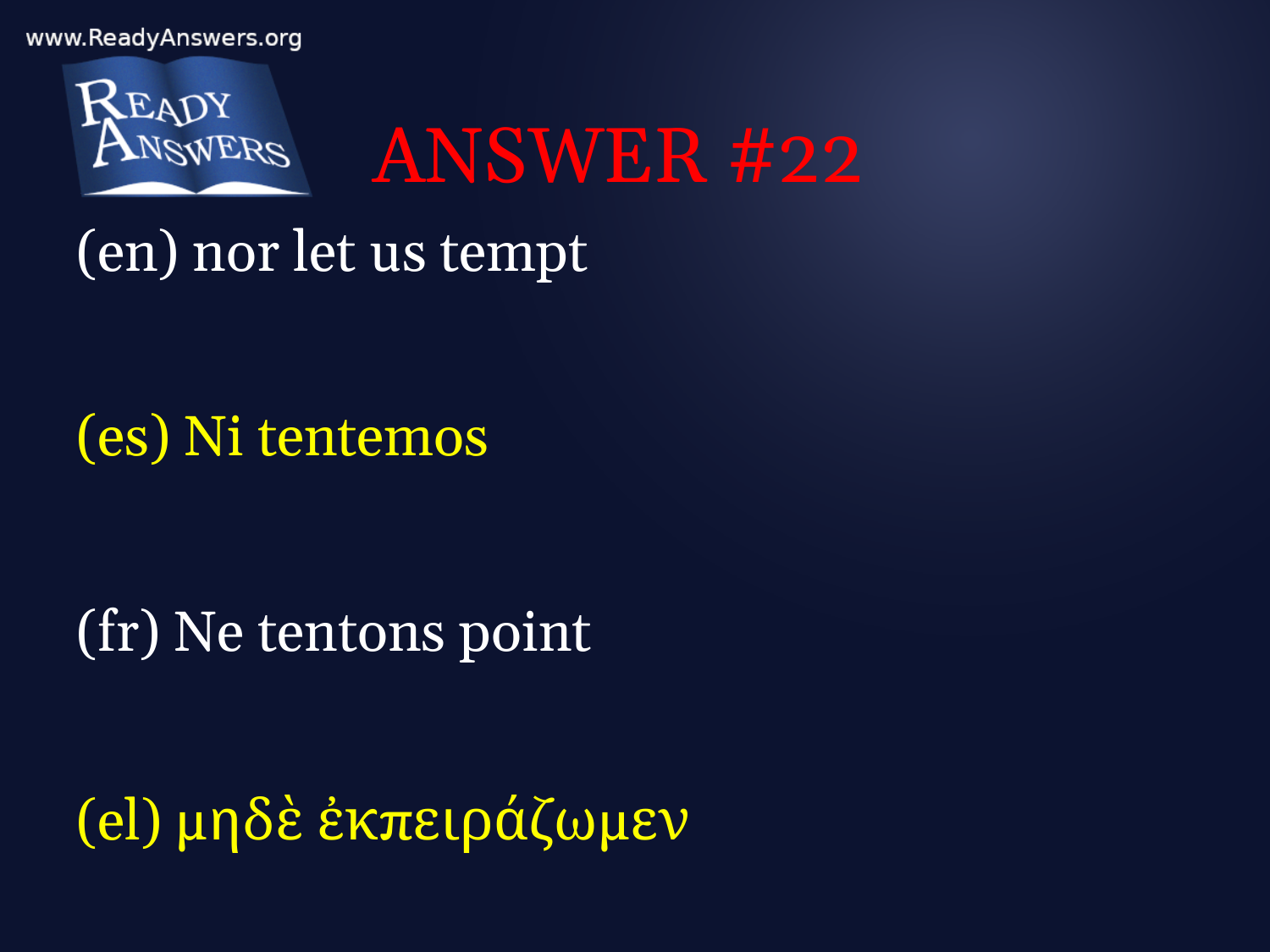

# ANSWER #22
(en) nor let us tempt
(es) Ni tentemos
(fr) Ne tentons point
(el) μηδὲ ἐκπειράζωμεν